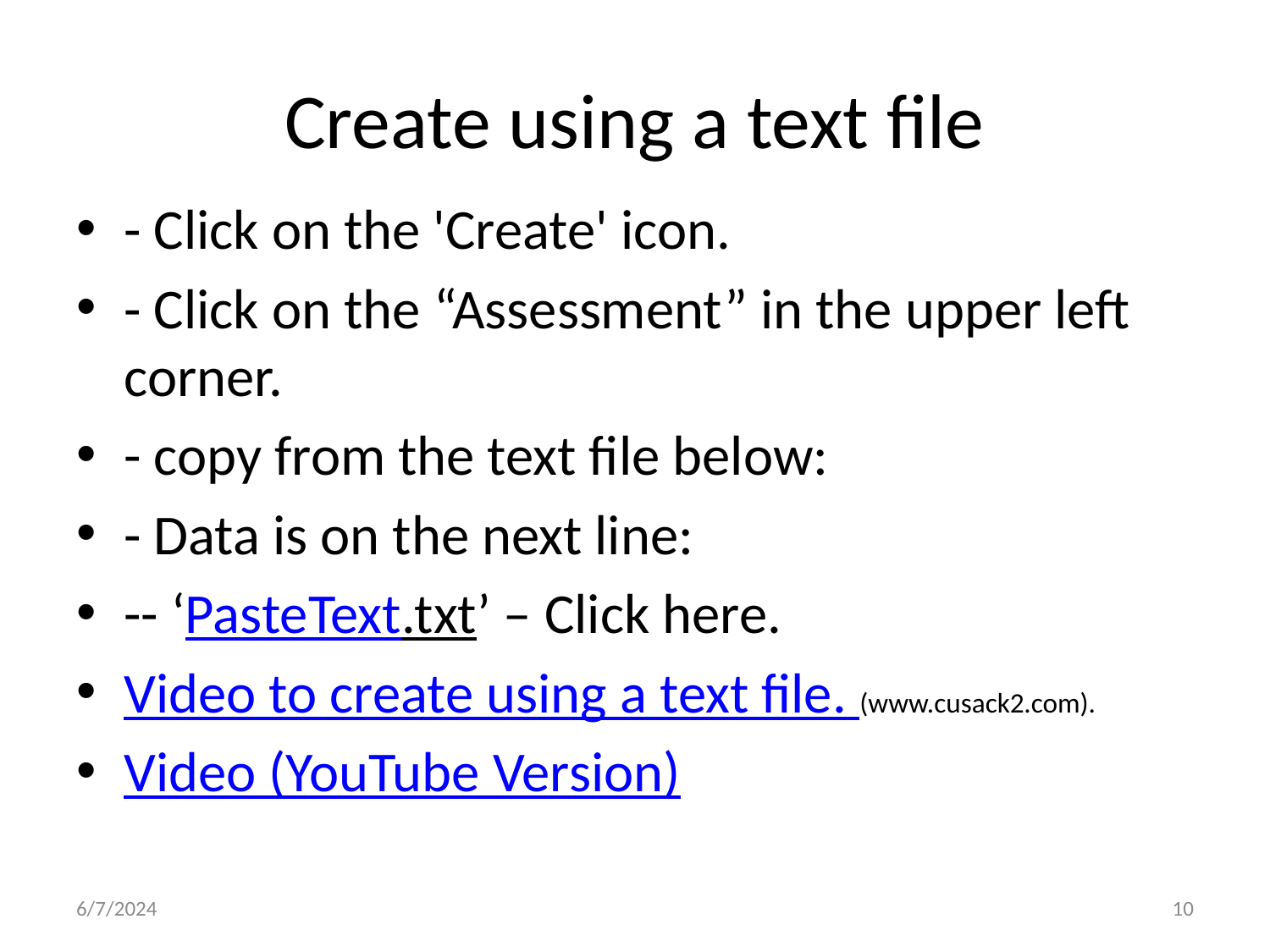

# Create using a text file
- Click on the 'Create' icon.
- Click on the “Assessment” in the upper left corner.
- copy from the text file below:
- Data is on the next line:
-- ‘PasteText.txt’ – Click here.
Video to create using a text file. (www.cusack2.com).
Video (YouTube Version)

6/7/2024
10